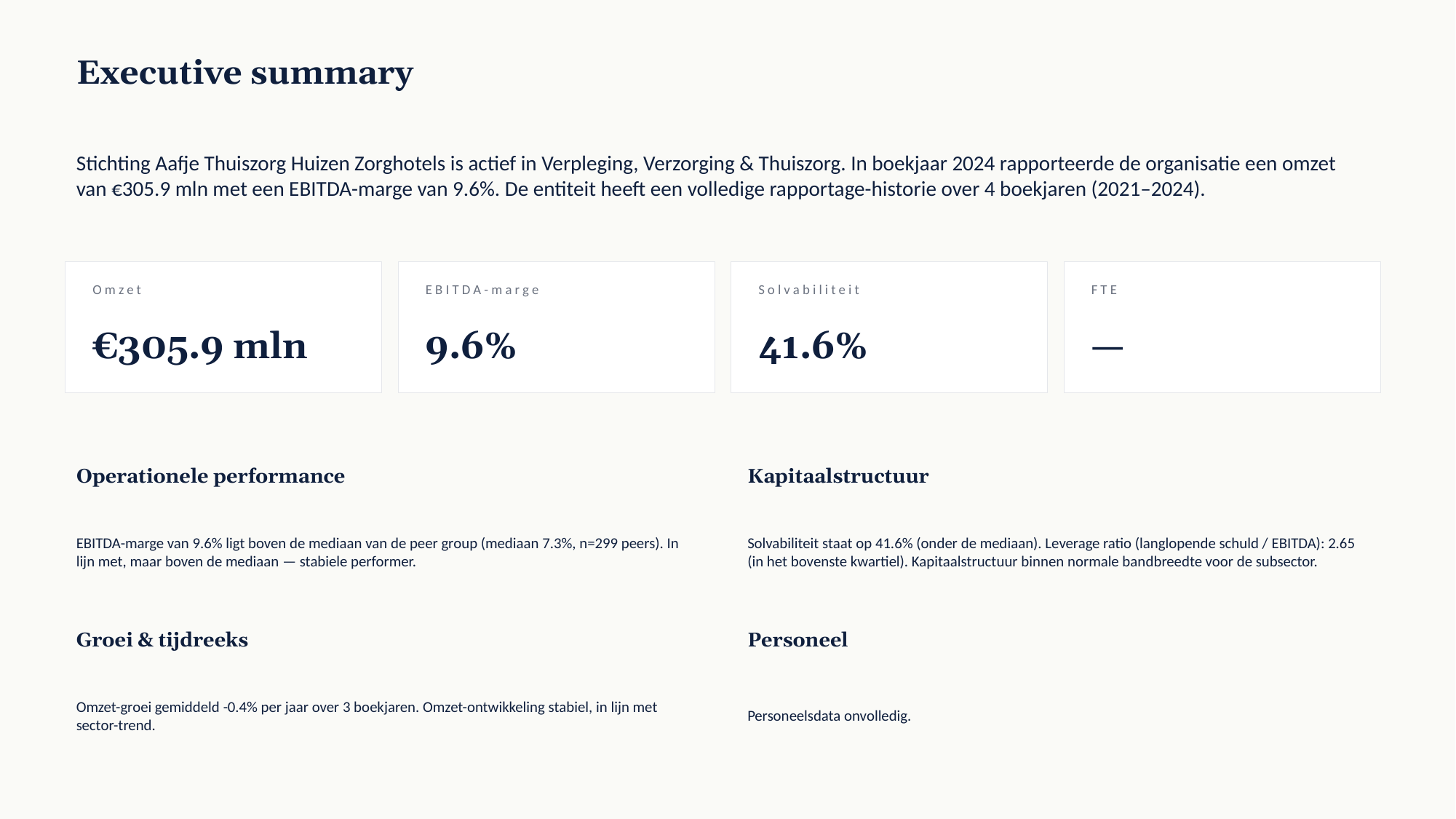

Executive summary
Stichting Aafje Thuiszorg Huizen Zorghotels is actief in Verpleging, Verzorging & Thuiszorg. In boekjaar 2024 rapporteerde de organisatie een omzet van €305.9 mln met een EBITDA-marge van 9.6%. De entiteit heeft een volledige rapportage-historie over 4 boekjaren (2021–2024).

Omzet
EBITDA-marge
Solvabiliteit
FTE
€305.9 mln
9.6%
41.6%
—
Operationele performance
Kapitaalstructuur
EBITDA-marge van 9.6% ligt boven de mediaan van de peer group (mediaan 7.3%, n=299 peers). In lijn met, maar boven de mediaan — stabiele performer.
Solvabiliteit staat op 41.6% (onder de mediaan). Leverage ratio (langlopende schuld / EBITDA): 2.65 (in het bovenste kwartiel). Kapitaalstructuur binnen normale bandbreedte voor de subsector.
Groei & tijdreeks
Personeel
Omzet-groei gemiddeld -0.4% per jaar over 3 boekjaren. Omzet-ontwikkeling stabiel, in lijn met sector-trend.
Personeelsdata onvolledig.